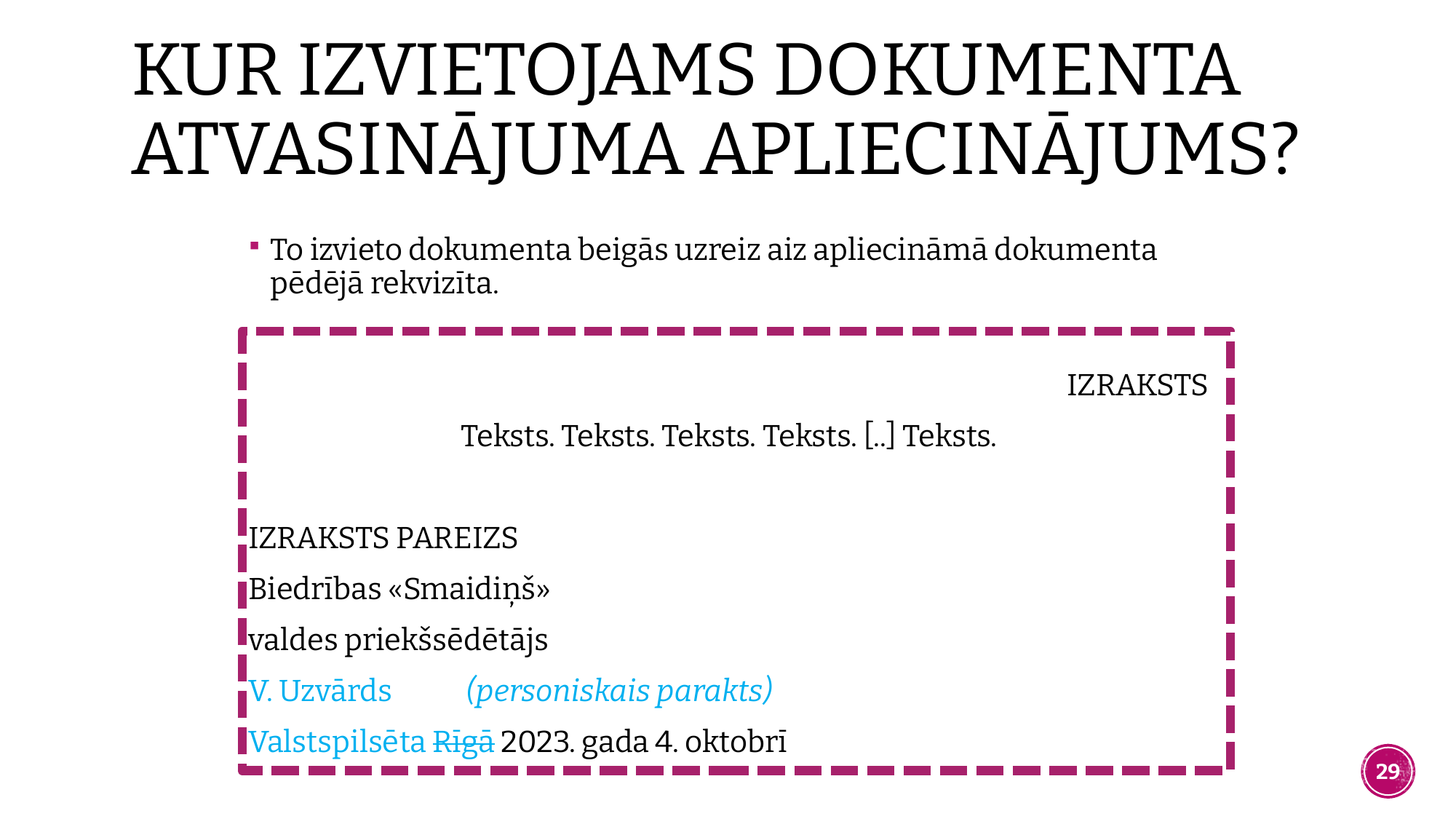

# Kur izvietojams dokumenta atvasinājuma apliecinājums?
To izvieto dokumenta beigās uzreiz aiz apliecināmā dokumenta pēdējā rekvizīta.

IZRAKSTS
Teksts. Teksts. Teksts. Teksts. [..] Teksts.

IZRAKSTS PAREIZS
Biedrības «Smaidiņš»
valdes priekšsēdētājs
V. Uzvārds	(personiskais parakts)
Valstspilsēta Rīgā 2023. gada 4. oktobrī

29